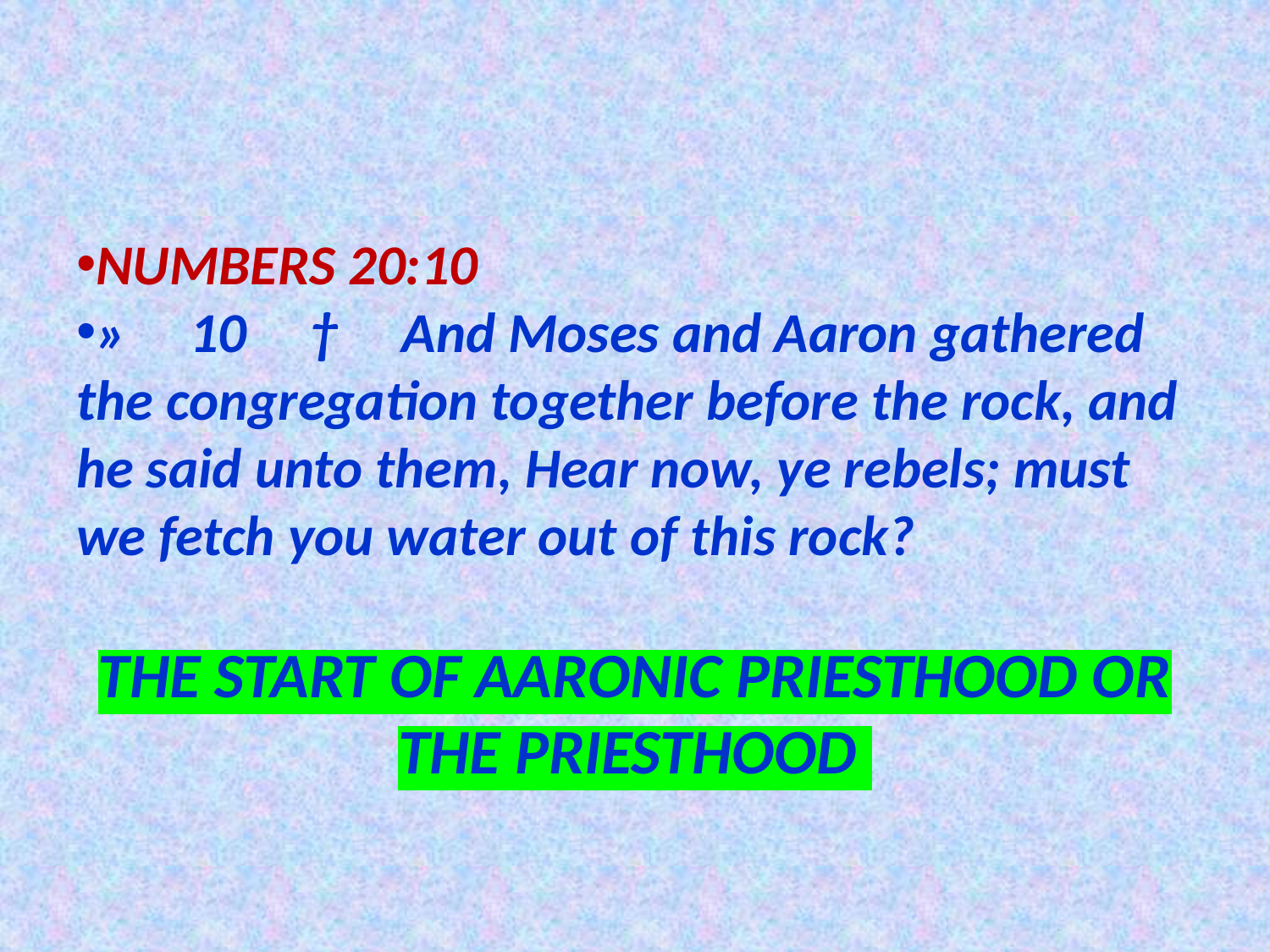

#
NUMBERS 20:10
»     10     †     And Moses and Aaron gathered the congregation together before the rock, and he said unto them, Hear now, ye rebels; must we fetch you water out of this rock?

THE START OF AARONIC PRIESTHOOD OR THE PRIESTHOOD